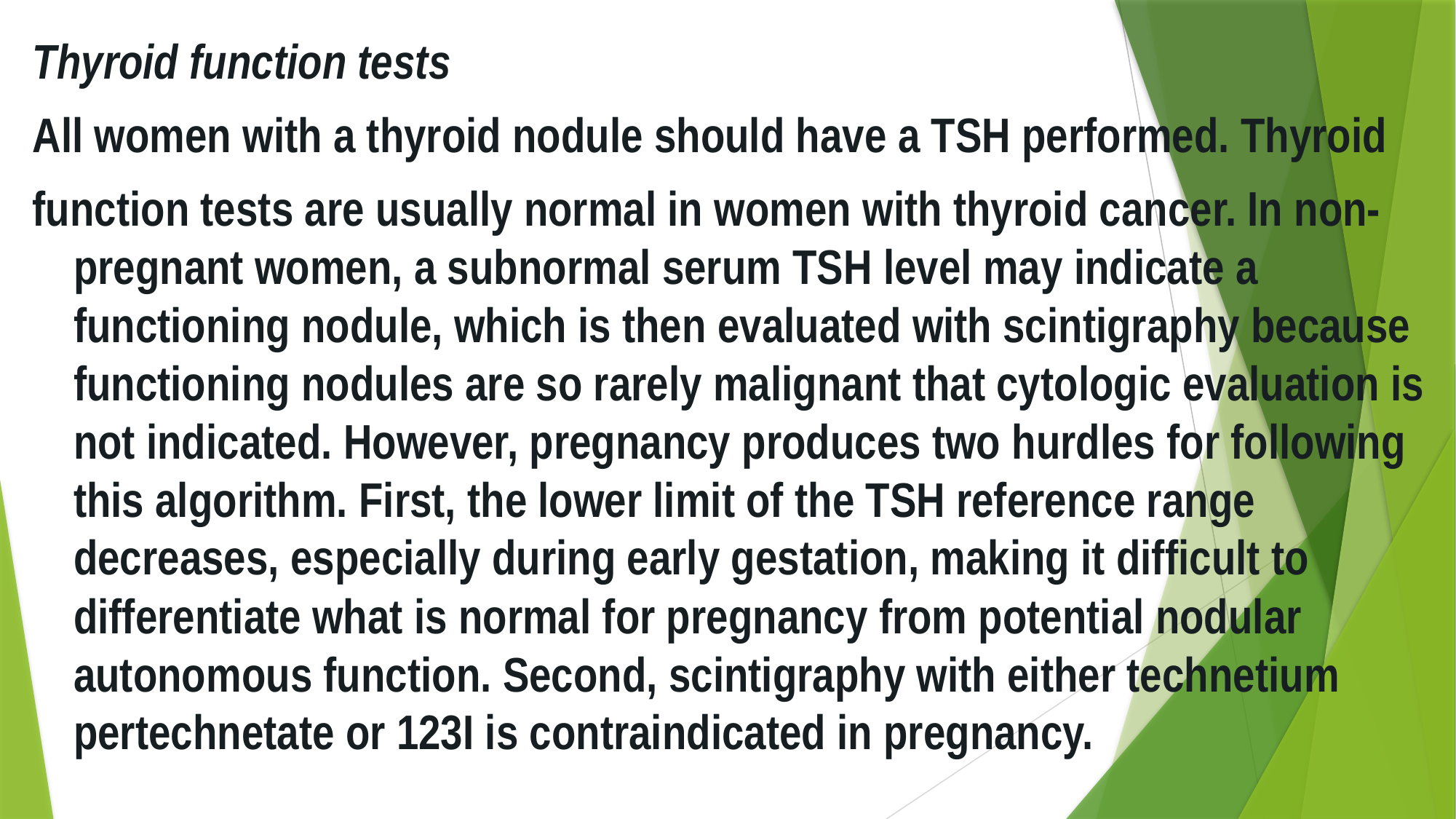

Thyroid function tests
All women with a thyroid nodule should have a TSH performed. Thyroid
function tests are usually normal in women with thyroid cancer. In non-pregnant women, a subnormal serum TSH level may indicate a functioning nodule, which is then evaluated with scintigraphy because functioning nodules are so rarely malignant that cytologic evaluation is not indicated. However, pregnancy produces two hurdles for following this algorithm. First, the lower limit of the TSH reference range decreases, especially during early gestation, making it difficult to differentiate what is normal for pregnancy from potential nodular autonomous function. Second, scintigraphy with either technetium pertechnetate or 123I is contraindicated in pregnancy.